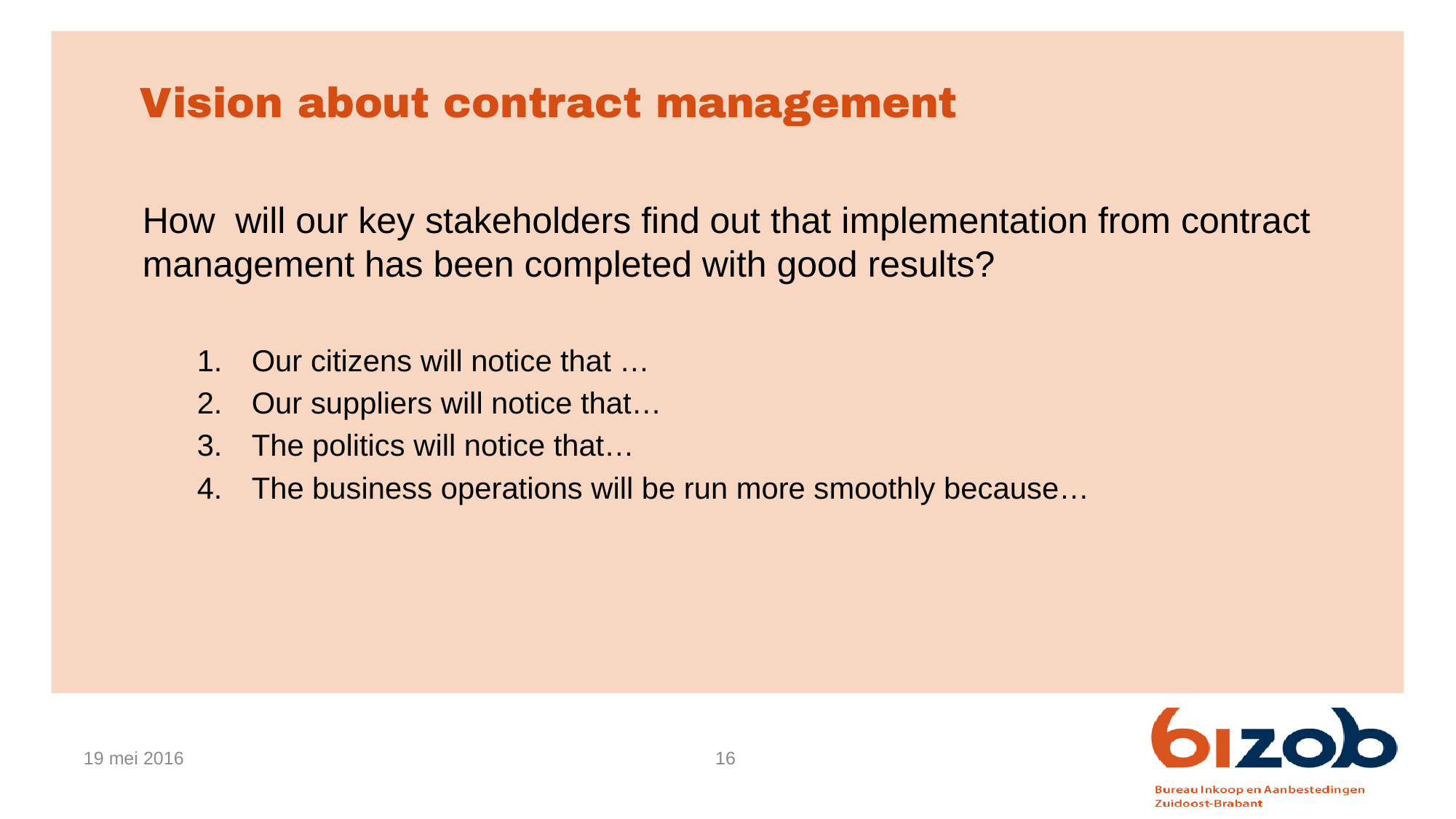

# Vision about contract management
How  will our key stakeholders find out that implementation from contract management has been completed with good results?

Our citizens will notice that …
Our suppliers will notice that…
The politics will notice that…
The business operations will be run more smoothly because…

19 mei 2016